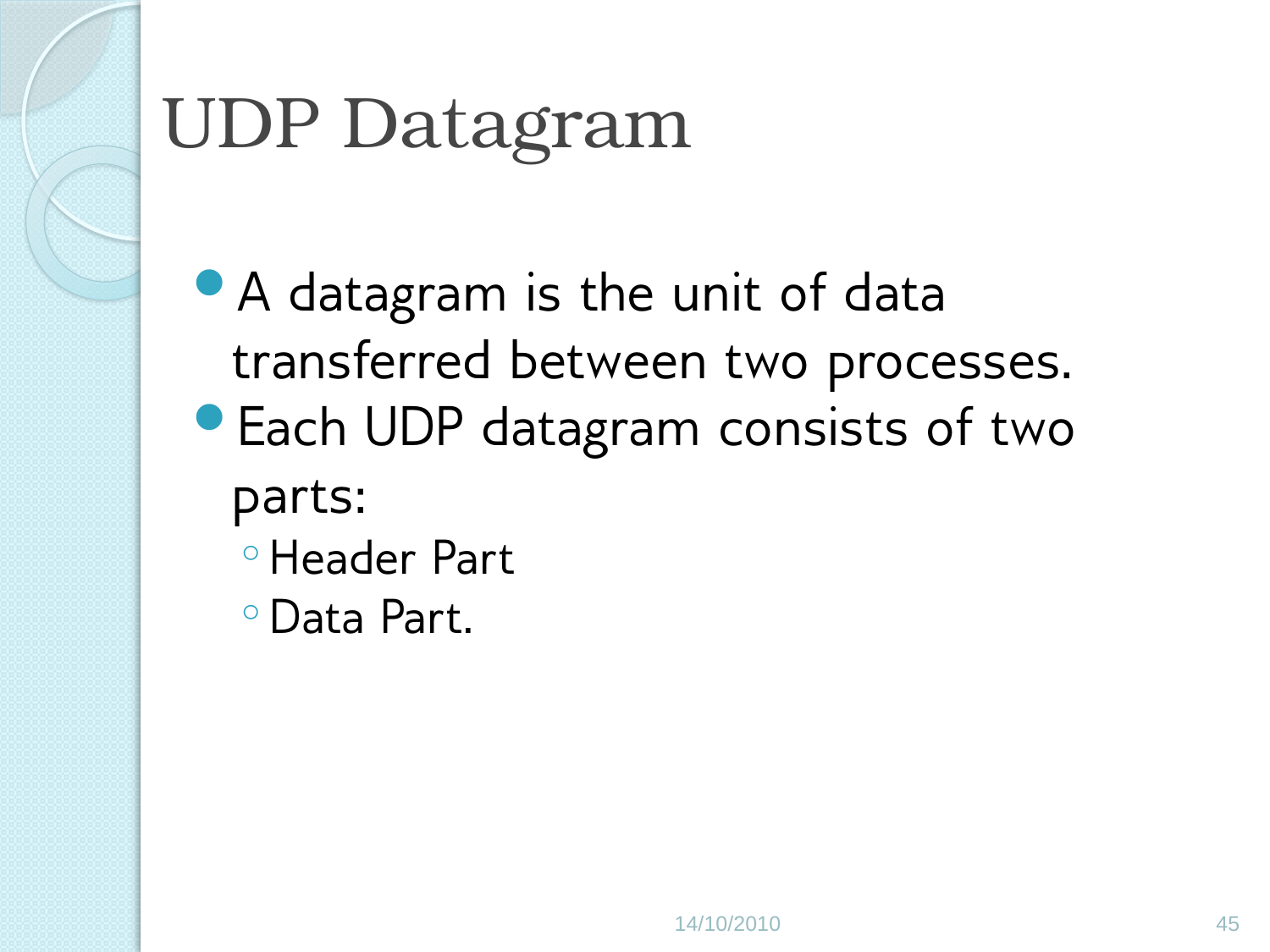

# UDP Datagram
A datagram is the unit of data transferred between two processes.
Each UDP datagram consists of two parts:
Header Part
Data Part.
14/10/2010
45